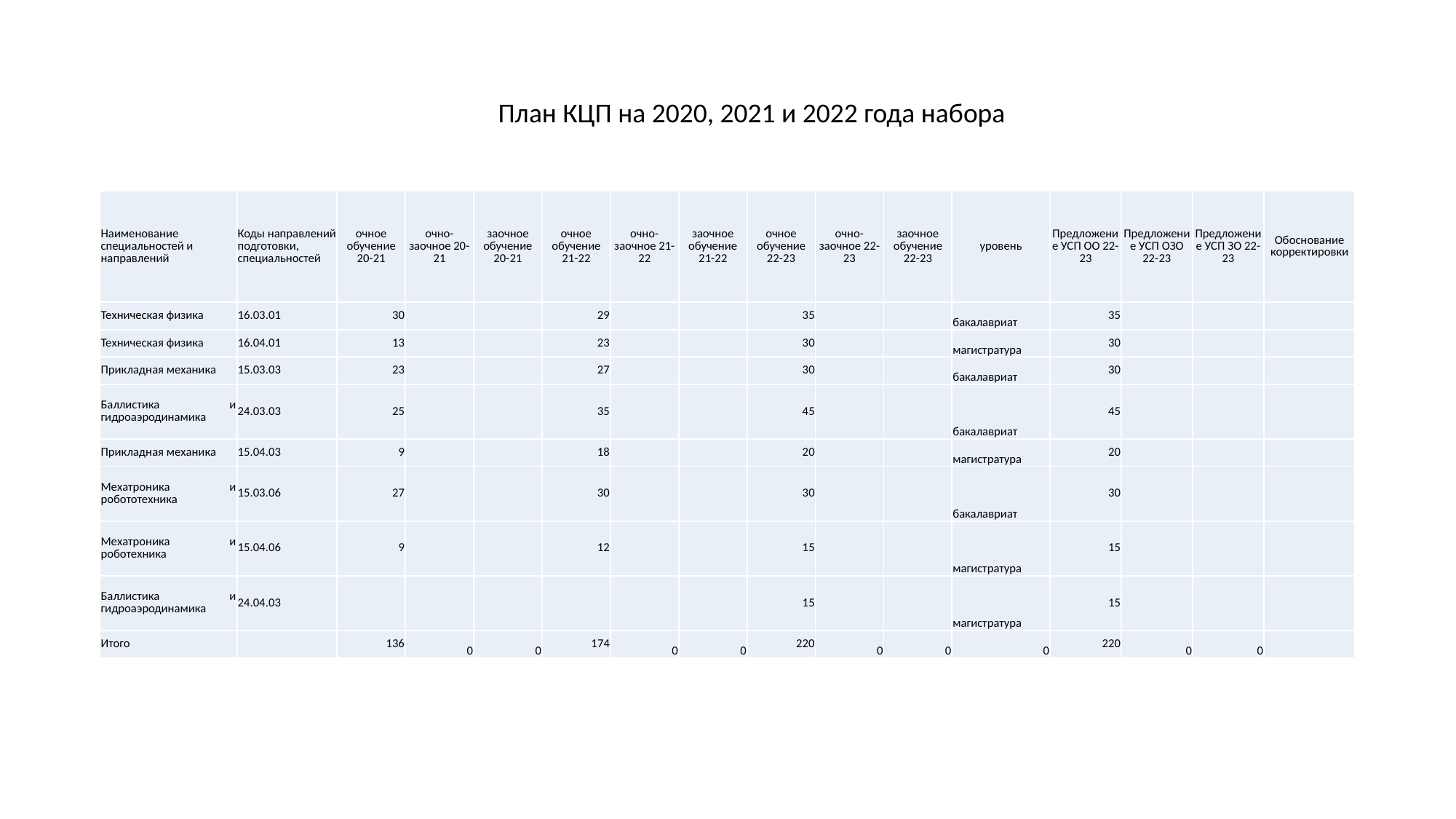

План КЦП на 2020, 2021 и 2022 года набора
| Наименование специальностей и направлений | Коды направлений подготовки, специальностей | очное обучение 20-21 | очно-заочное 20-21 | заочное обучение 20-21 | очное обучение 21-22 | очно-заочное 21-22 | заочное обучение 21-22 | очное обучение 22-23 | очно-заочное 22-23 | заочное обучение 22-23 | уровень | Предложение УСП ОО 22-23 | Предложение УСП ОЗО 22-23 | Предложение УСП ЗО 22-23 | Обоснование корректировки |
| --- | --- | --- | --- | --- | --- | --- | --- | --- | --- | --- | --- | --- | --- | --- | --- |
| Техническая физика | 16.03.01 | 30 |  |  | 29 |  |  | 35 |  |  | бакалавриат | 35 |  |  |  |
| Техническая физика | 16.04.01 | 13 |  |  | 23 |  |  | 30 |  |  | магистратура | 30 |  |  |  |
| Прикладная механика | 15.03.03 | 23 |  |  | 27 |  |  | 30 |  |  | бакалавриат | 30 |  |  |  |
| Баллистика и гидроаэродинамика | 24.03.03 | 25 |  |  | 35 |  |  | 45 |  |  | бакалавриат | 45 |  |  |  |
| Прикладная механика | 15.04.03 | 9 |  |  | 18 |  |  | 20 |  |  | магистратура | 20 |  |  |  |
| Мехатроника и робототехника | 15.03.06 | 27 |  |  | 30 |  |  | 30 |  |  | бакалавриат | 30 |  |  |  |
| Мехатроника и роботехника | 15.04.06 | 9 |  |  | 12 |  |  | 15 |  |  | магистратура | 15 |  |  |  |
| Баллистика и гидроаэродинамика | 24.04.03 |  |  |  |  |  |  | 15 |  |  | магистратура | 15 |  |  |  |
| Итого |  | 136 | 0 | 0 | 174 | 0 | 0 | 220 | 0 | 0 | 0 | 220 | 0 | 0 |  |